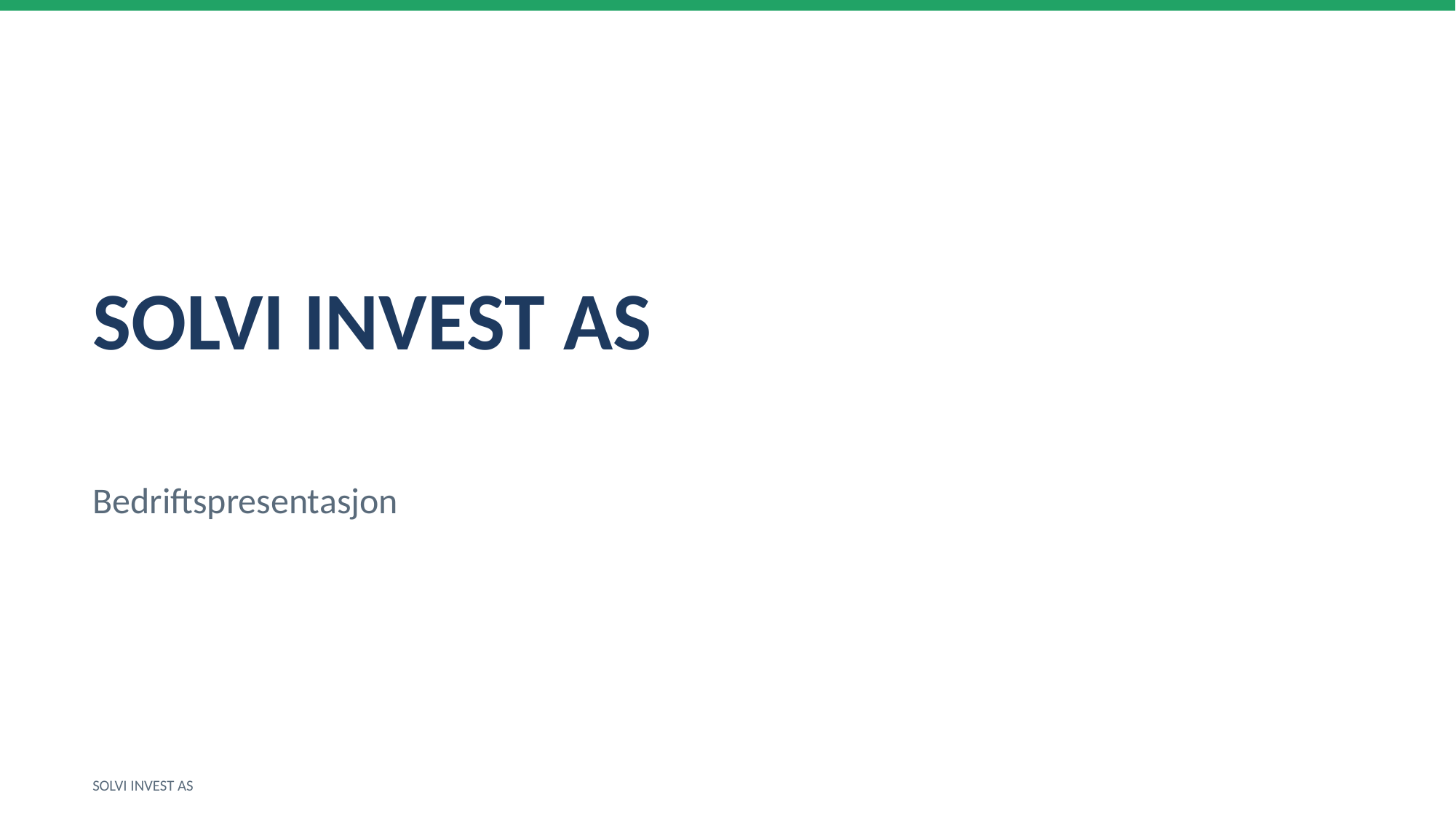

SOLVI INVEST AS
Bedriftspresentasjon
SOLVI INVEST AS